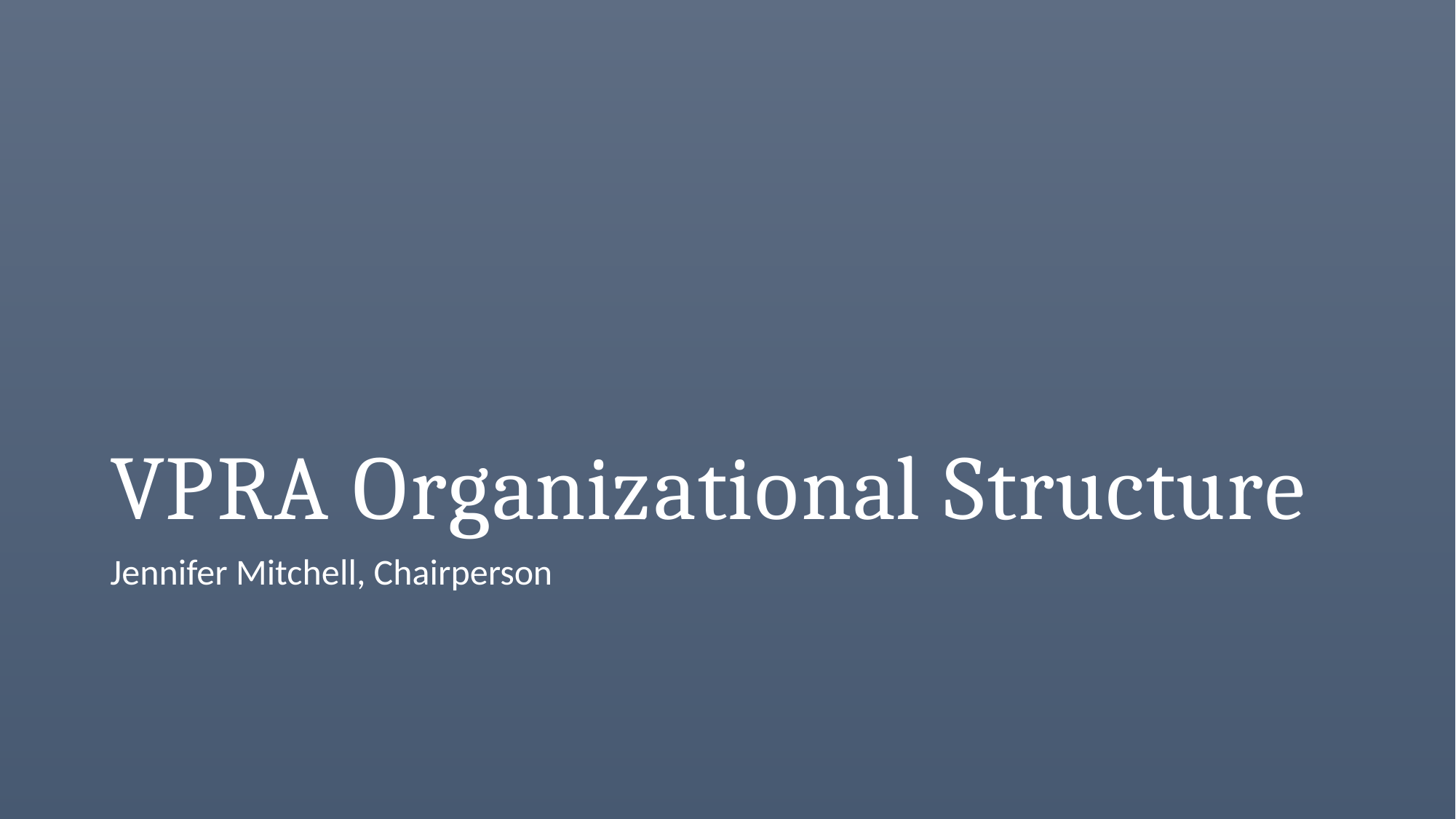

# VPRA Organizational Structure
Jennifer Mitchell, Chairperson